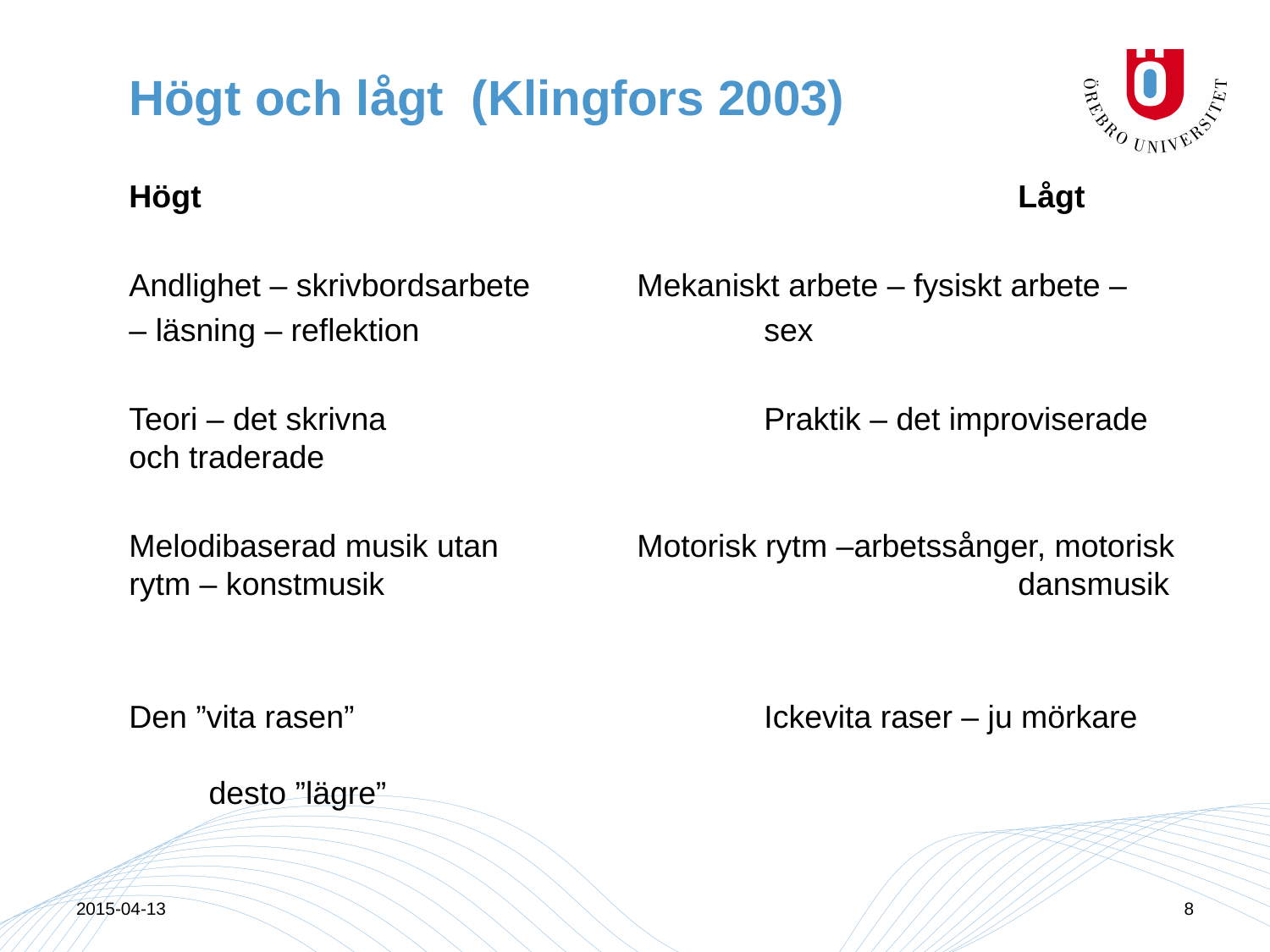

# Högt och lågt  (Klingfors 2003)
Högt							Lågt

Andlighet – skrivbordsarbete	Mekaniskt arbete – fysiskt arbete –
– läsning – reflektion			sex

Teori – det skrivna			Praktik – det improviserade och traderade

Melodibaserad musik utan		Motorisk rytm –arbetssånger, motorisk rytm – konstmusik					dansmusik

Den ”vita rasen”				Ickevita raser – ju mörkare 								               desto ”lägre”

2015-04-13
8